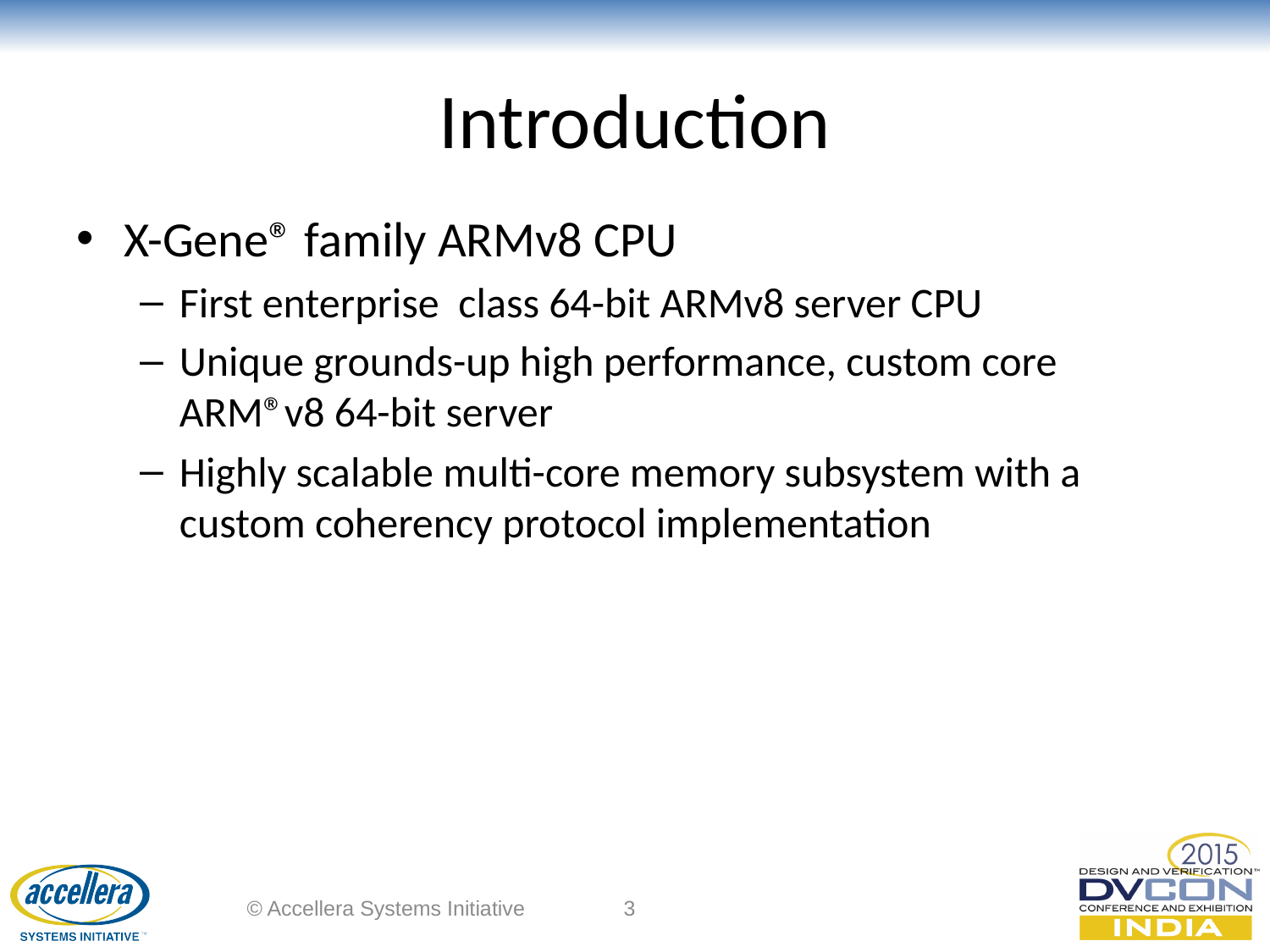

# Introduction
X-Gene® family ARMv8 CPU
First enterprise  class 64-bit ARMv8 server CPU
Unique grounds-up high performance, custom core ARM®v8 64-bit server
Highly scalable multi-core memory subsystem with a custom coherency protocol implementation

© Accellera Systems Initiative
3